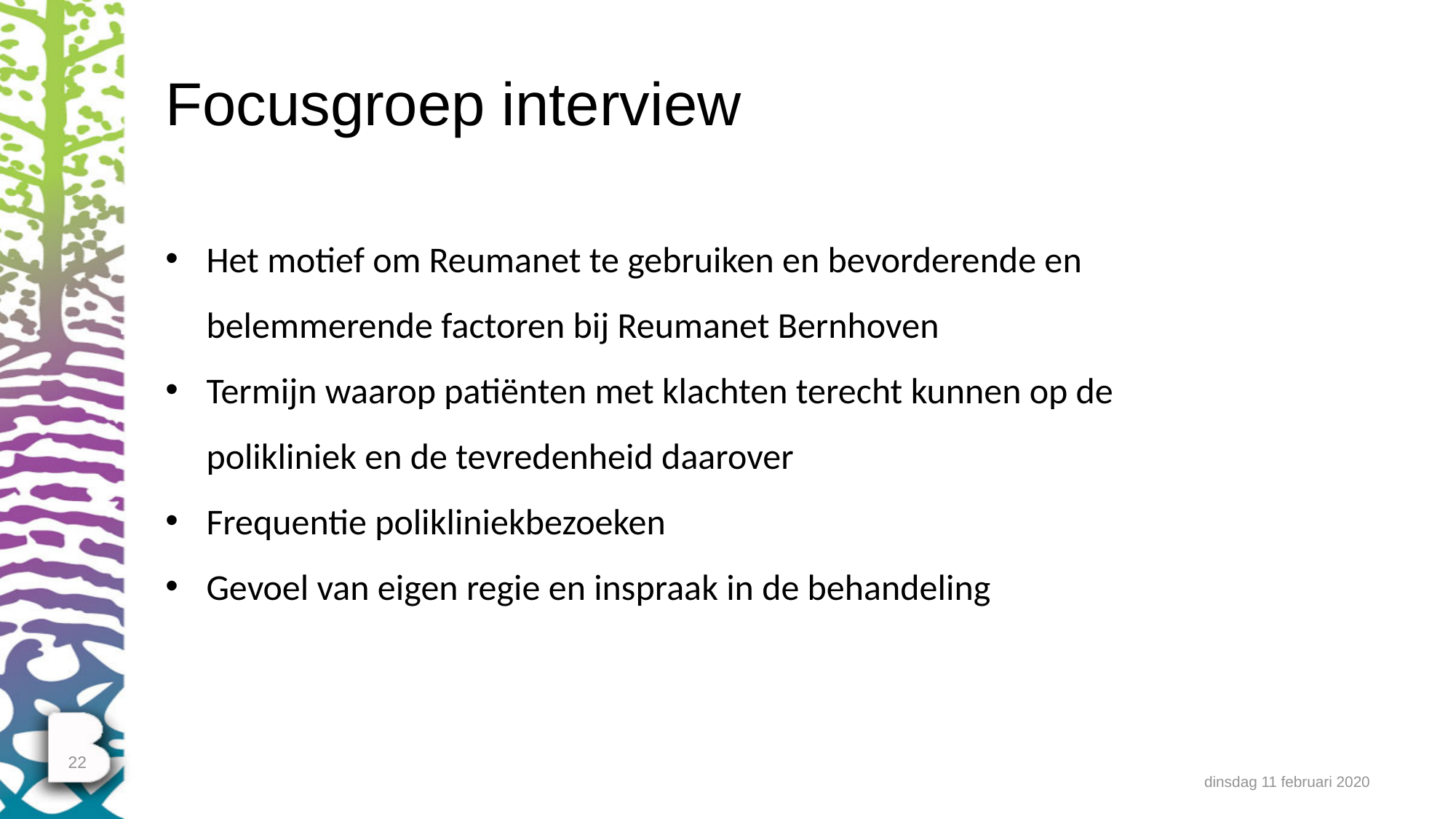

# Focusgroep interview
Het motief om Reumanet te gebruiken en bevorderende en belemmerende factoren bij Reumanet Bernhoven
Termijn waarop patiënten met klachten terecht kunnen op de polikliniek en de tevredenheid daarover
Frequentie polikliniekbezoeken
Gevoel van eigen regie en inspraak in de behandeling
22
dinsdag 11 februari 2020